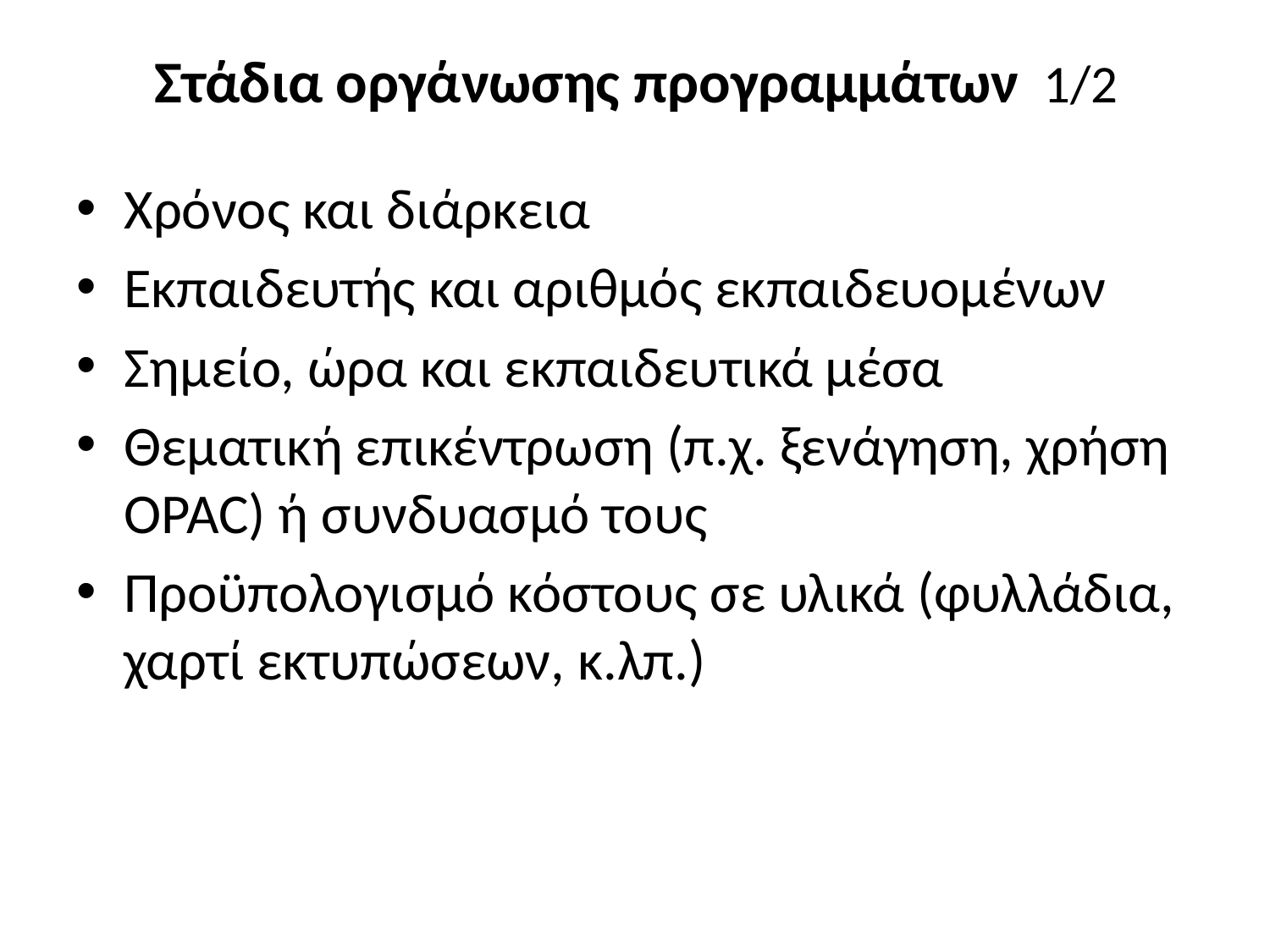

# Στάδια οργάνωσης προγραμμάτων  1/2
Χρόνος και διάρκεια
Εκπαιδευτής και αριθμός εκπαιδευομένων
Σημείο, ώρα και εκπαιδευτικά μέσα
Θεματική επικέντρωση (π.χ. ξενάγηση, χρήση OPAC) ή συνδυασμό τους
Προϋπολογισμό κόστους σε υλικά (φυλλάδια, χαρτί εκτυπώσεων, κ.λπ.)